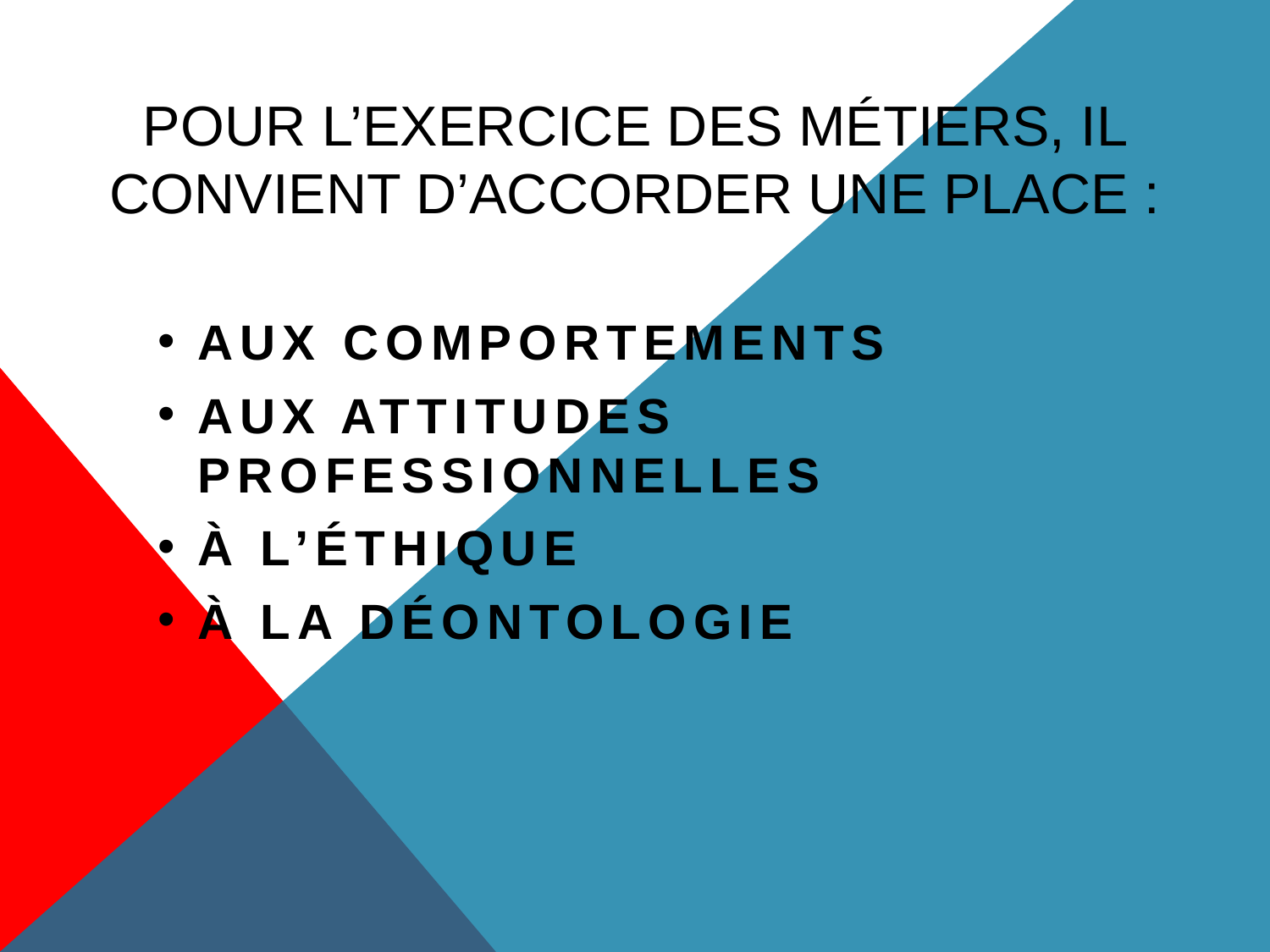

#

Pour l’exercice des métiers, Il convient d’accorder une place :

aux comportements
aux attitudes professionnelles
à l’éthique
à la déontologie